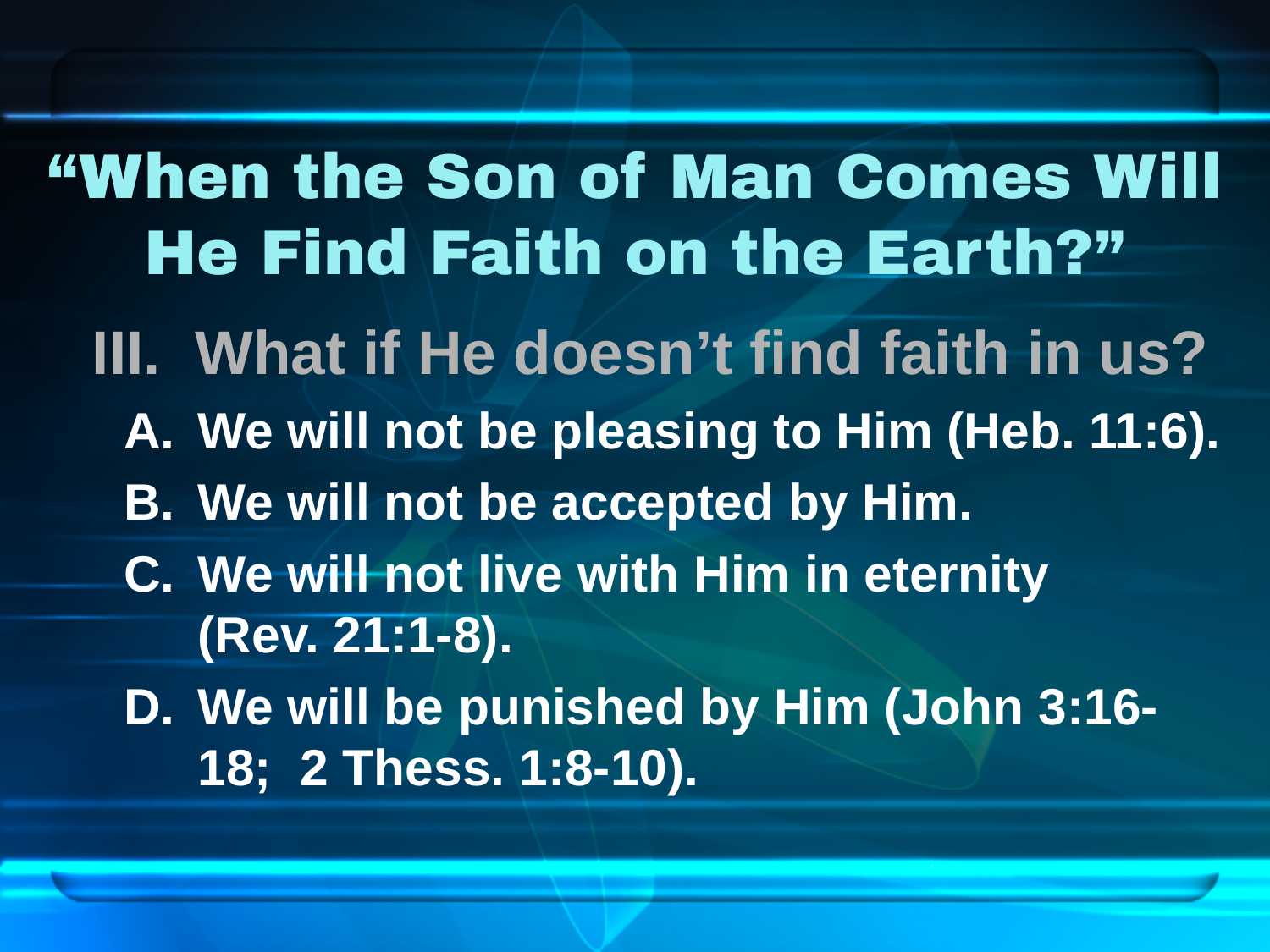

# “When the Son of Man Comes Will He Find Faith on the Earth?”
III.  What if He doesn’t find faith in us?
We will not be pleasing to Him (Heb. 11:6).
We will not be accepted by Him.
We will not live with Him in eternity            (Rev. 21:1-8).
We will be punished by Him (John 3:16-18;  2 Thess. 1:8-10).